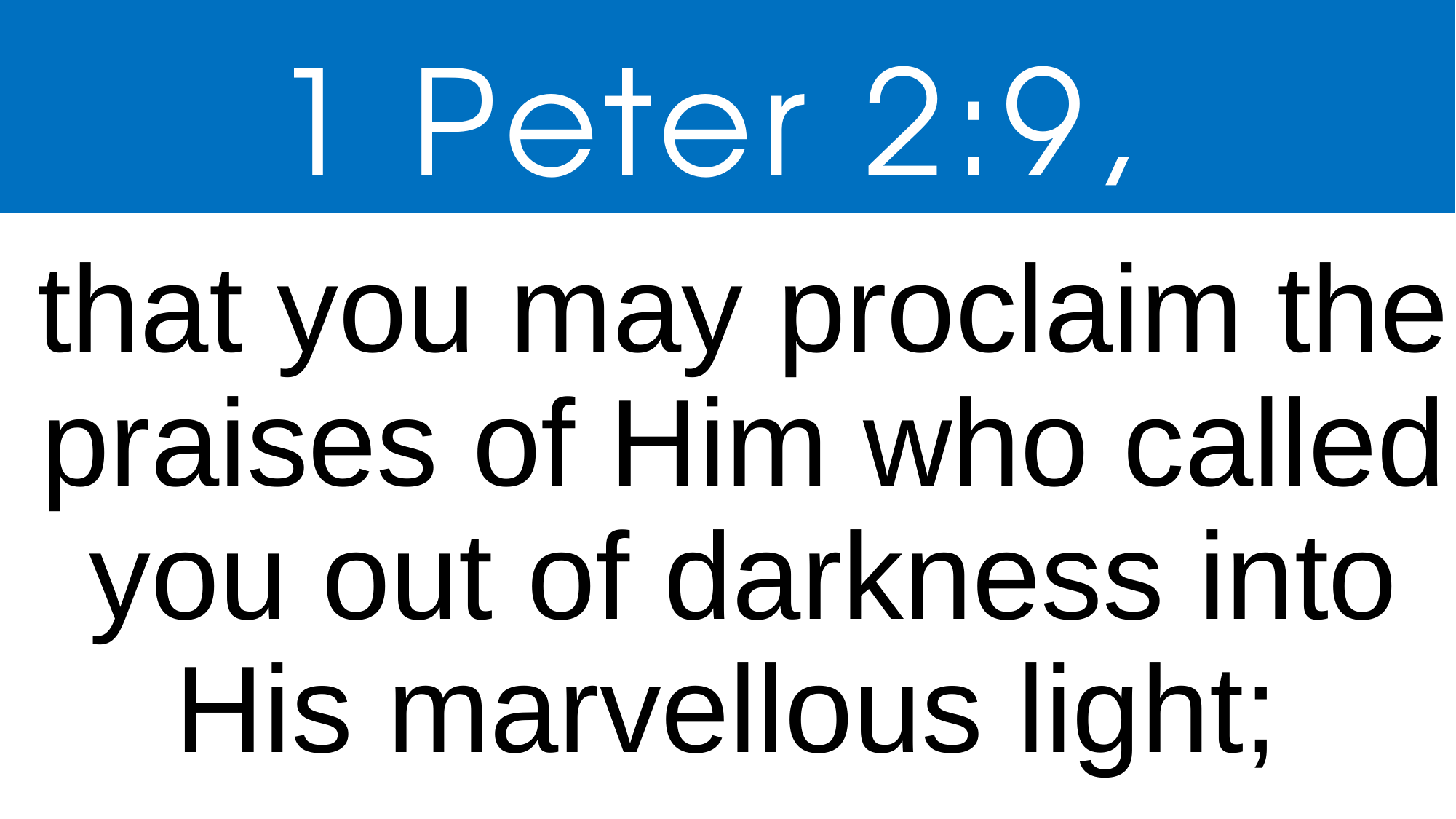

1 Peter 2:9,
that you may proclaim the praises of Him who called you out of darkness into His marvellous light;